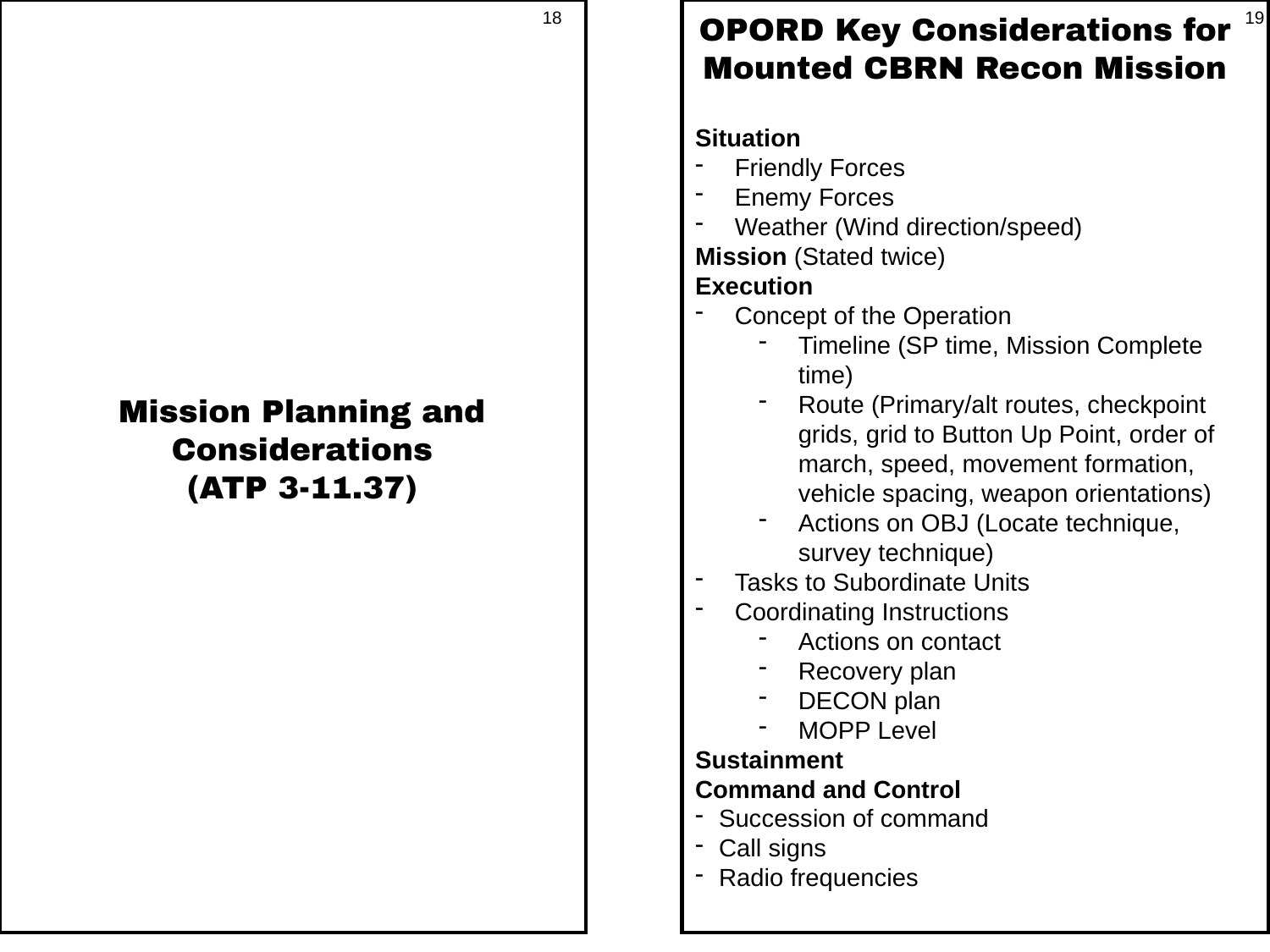

18
19
OPORD Key Considerations for Mounted CBRN Recon Mission
Situation
Friendly Forces
Enemy Forces
Weather (Wind direction/speed)
Mission (Stated twice)
Execution
Concept of the Operation
Timeline (SP time, Mission Complete time)
Route (Primary/alt routes, checkpoint grids, grid to Button Up Point, order of march, speed, movement formation, vehicle spacing, weapon orientations)
Actions on OBJ (Locate technique, survey technique)
Tasks to Subordinate Units
Coordinating Instructions
Actions on contact
Recovery plan
DECON plan
MOPP Level
Sustainment
Command and Control
Succession of command
Call signs
Radio frequencies

Mission Planning and Considerations
(ATP 3-11.37)